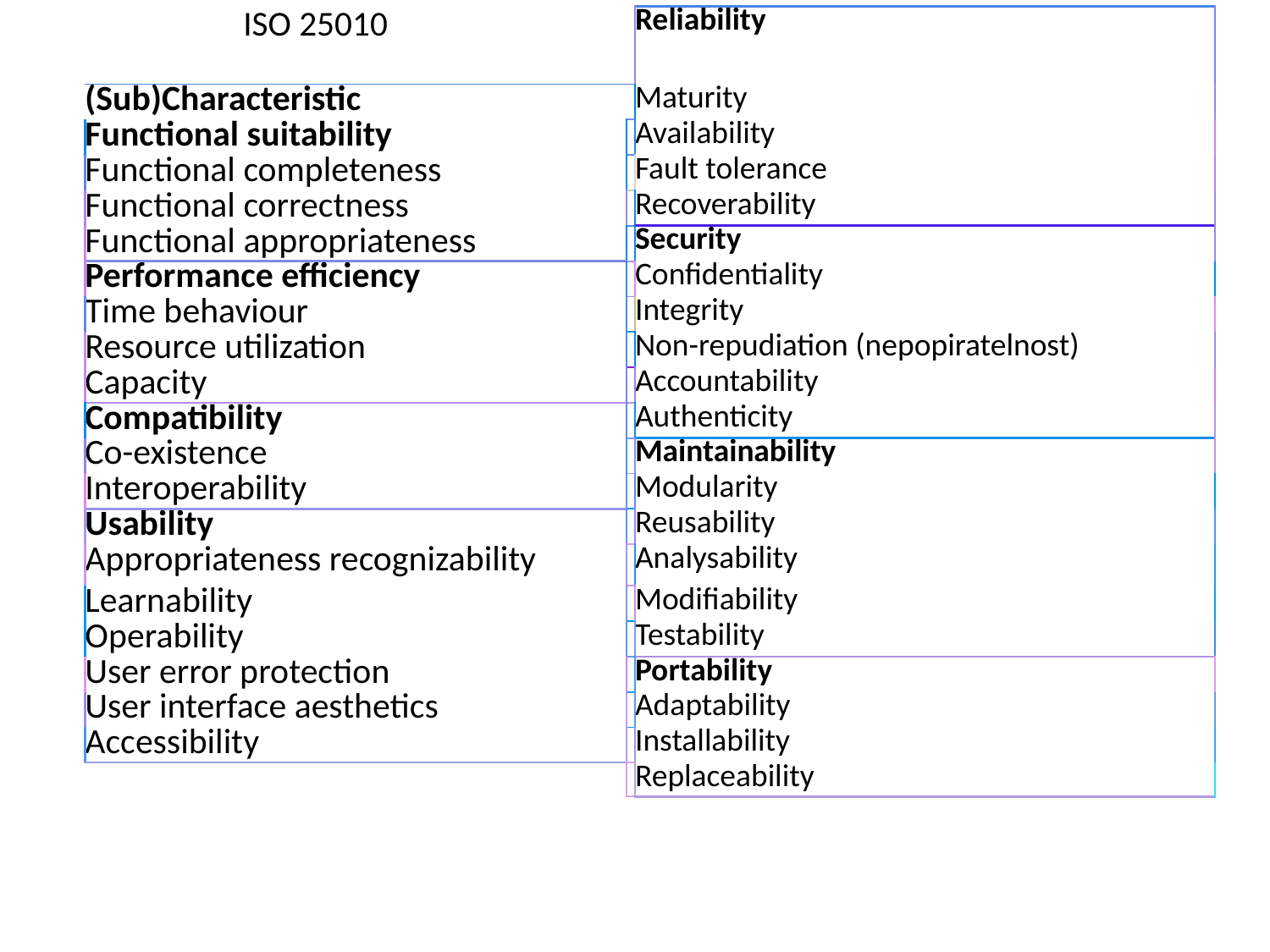

# ISO 25010
|  |  | Reliability |
| --- | --- | --- |
| (Sub)Characteristic |  | Maturity |
| Functional suitability |  | Availability |
| Functional completeness |  | Fault tolerance |
| Functional correctness |  | Recoverability |
| Functional appropriateness |  | Security |
| Performance efficiency |  | Confidentiality |
| Time behaviour |  | Integrity |
| Resource utilization |  | Non-repudiation (nepopiratelnost) |
| Capacity |  | Accountability |
| Compatibility |  | Authenticity |
| Co-existence |  | Maintainability |
| Interoperability |  | Modularity |
| Usability |  | Reusability |
| Appropriateness recognizability |  | Analysability |
| Learnability |  | Modifiability |
| Operability |  | Testability |
| User error protection |  | Portability |
| User interface aesthetics |  | Adaptability |
| Accessibility |  | Installability |
|  |  | Replaceability |